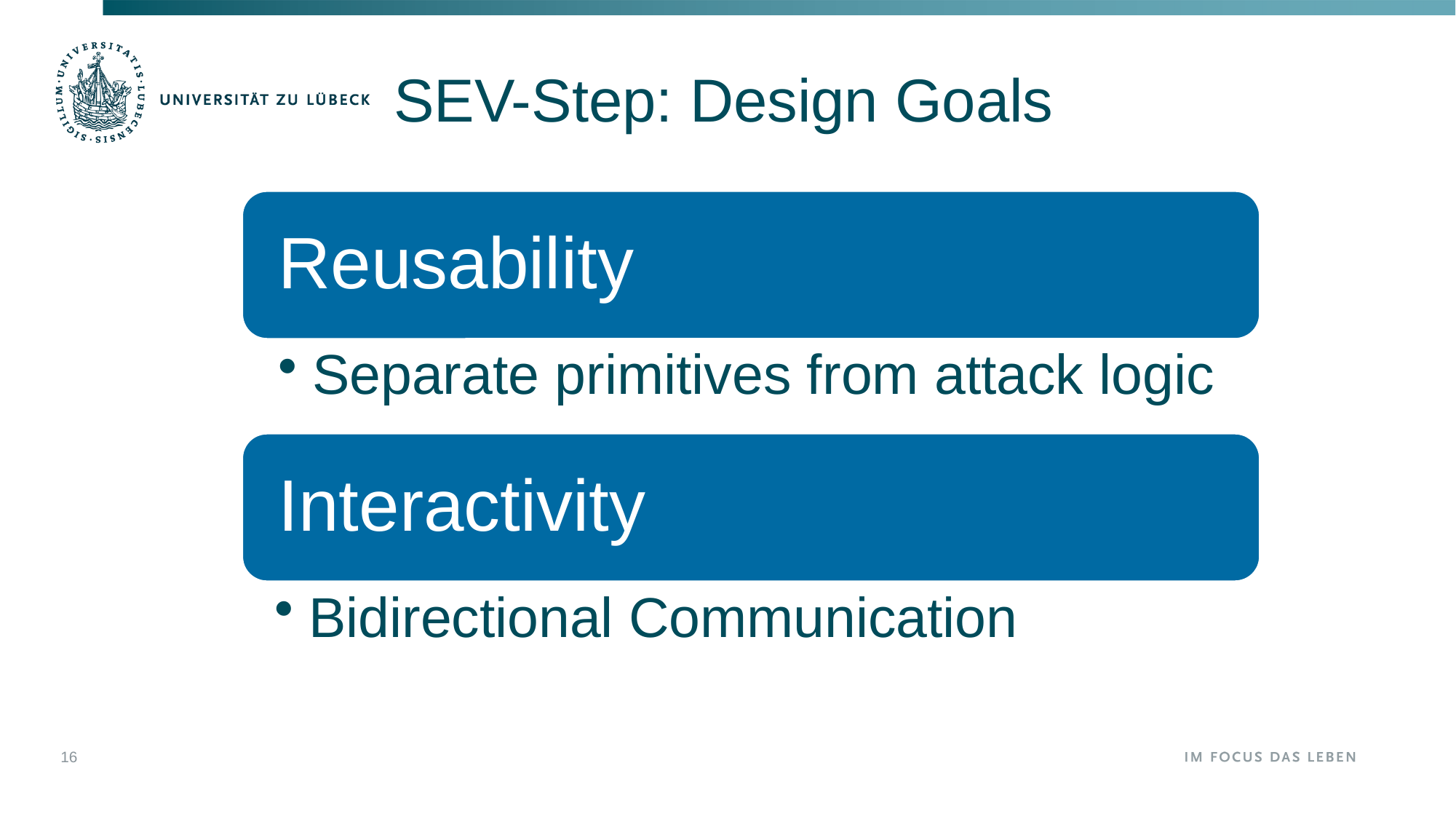

Inhaltsfolie mit 2 Spalten und Unterüberschriften
# SEV-Step: Design Goals
Reusability
Separate primitives from attack logic
Interactivity
Bidirectional Communication
16